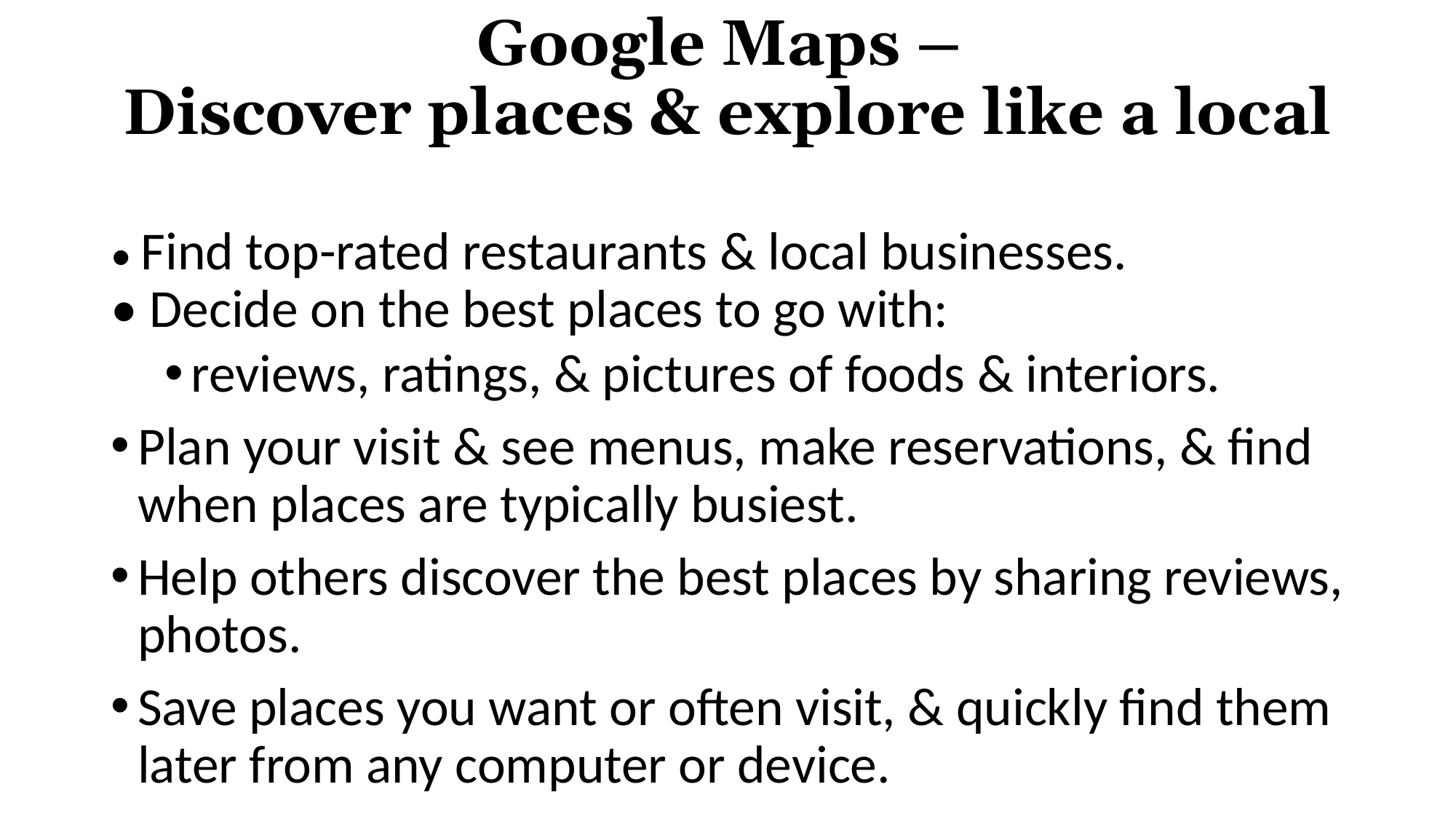

# Google Maps – Discover places & explore like a local
• Find top-rated restaurants & local businesses.
• Decide on the best places to go with:
reviews, ratings, & pictures of foods & interiors.
Plan your visit & see menus, make reservations, & find when places are typically busiest.
Help others discover the best places by sharing reviews, photos.
Save places you want or often visit, & quickly find them later from any computer or device.